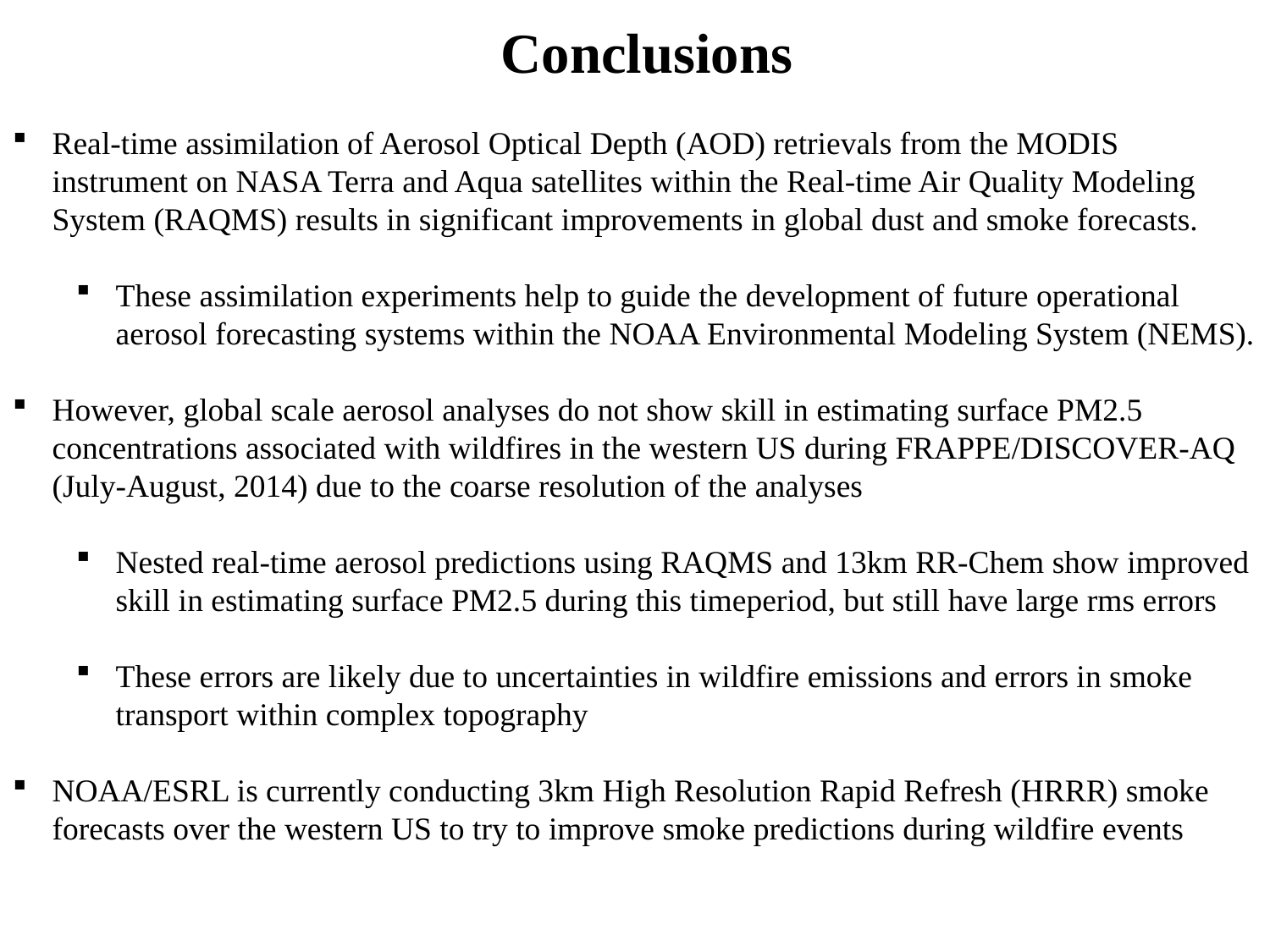

Conclusions
Real-time assimilation of Aerosol Optical Depth (AOD) retrievals from the MODIS instrument on NASA Terra and Aqua satellites within the Real-time Air Quality Modeling System (RAQMS) results in significant improvements in global dust and smoke forecasts.

These assimilation experiments help to guide the development of future operational aerosol forecasting systems within the NOAA Environmental Modeling System (NEMS).

However, global scale aerosol analyses do not show skill in estimating surface PM2.5 concentrations associated with wildfires in the western US during FRAPPE/DISCOVER-AQ (July-August, 2014) due to the coarse resolution of the analyses

Nested real-time aerosol predictions using RAQMS and 13km RR-Chem show improved skill in estimating surface PM2.5 during this timeperiod, but still have large rms errors

These errors are likely due to uncertainties in wildfire emissions and errors in smoke transport within complex topography

NOAA/ESRL is currently conducting 3km High Resolution Rapid Refresh (HRRR) smoke forecasts over the western US to try to improve smoke predictions during wildfire events